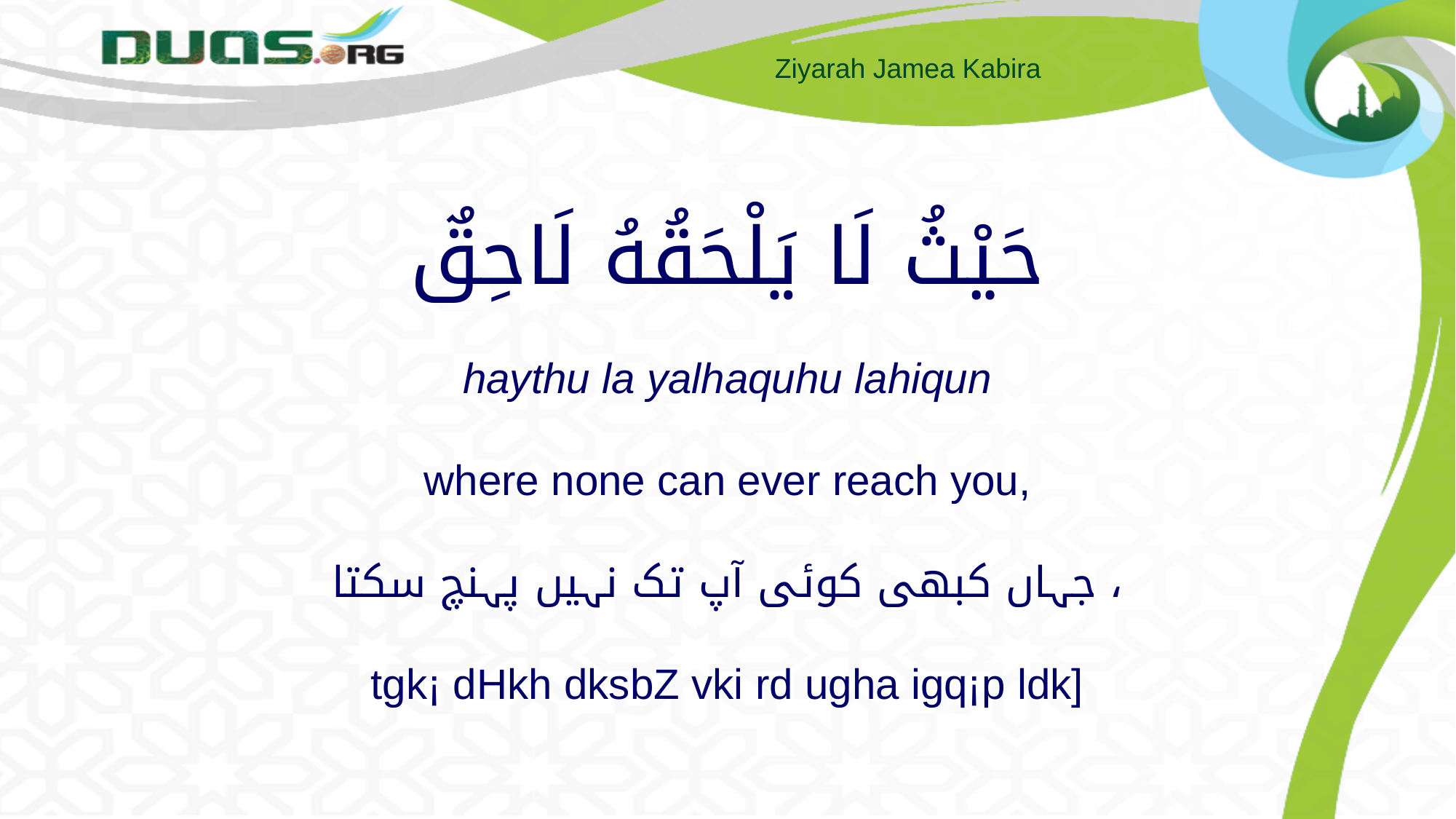

# حَيْثُ لَا يَلْحَقُهُ لَاحِقٌ haythu la yalhaquhu lahiqun where none can ever reach you, جہاں کبھی کوئی آپ تک نہیں پہنچ سکتا ، tgk¡ dHkh dksbZ vki rd ugha igq¡p ldk]